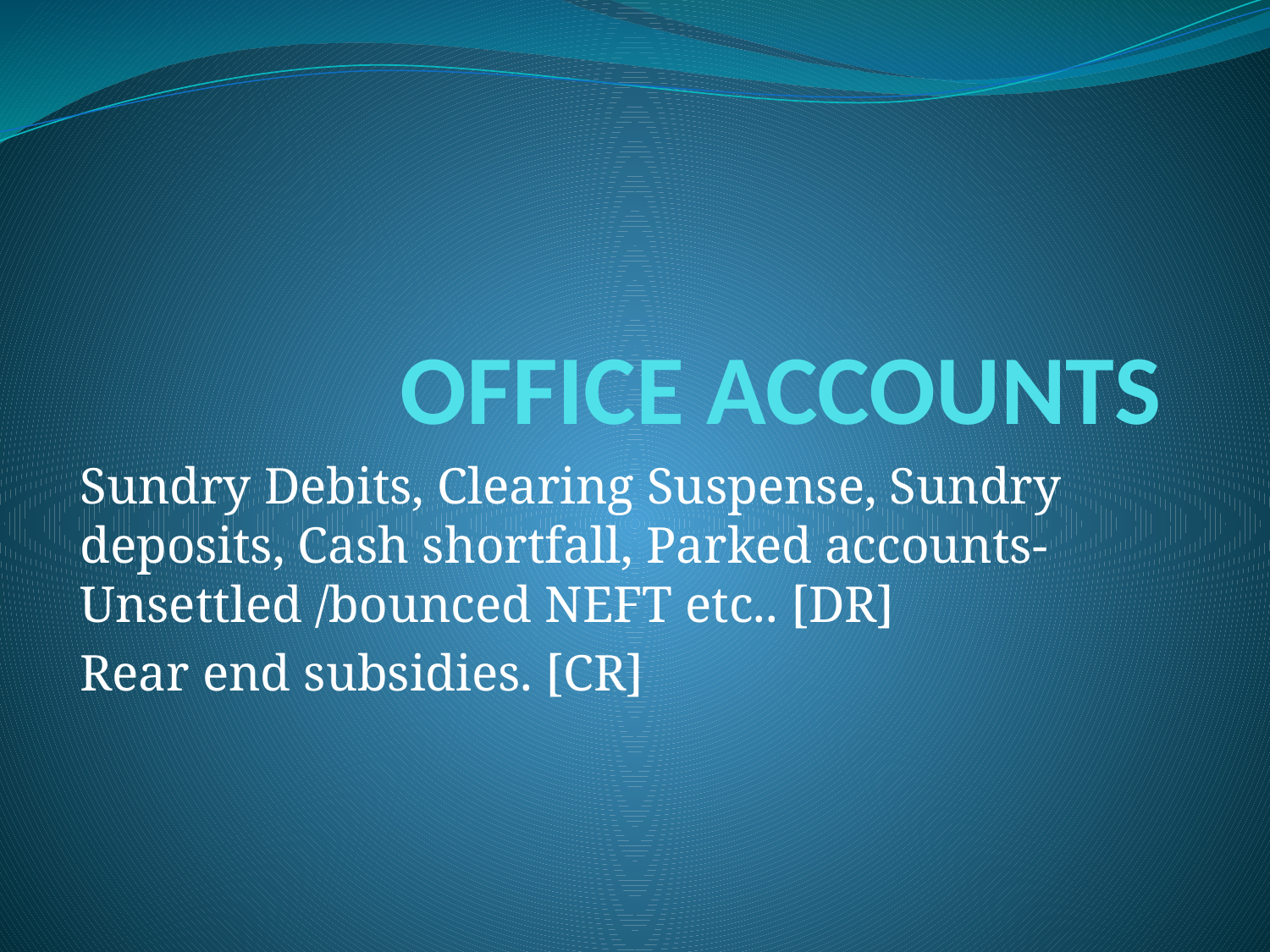

# OFFICE ACCOUNTS
Sundry Debits, Clearing Suspense, Sundry deposits, Cash shortfall, Parked accounts- Unsettled /bounced NEFT etc.. [DR]
Rear end subsidies. [CR]